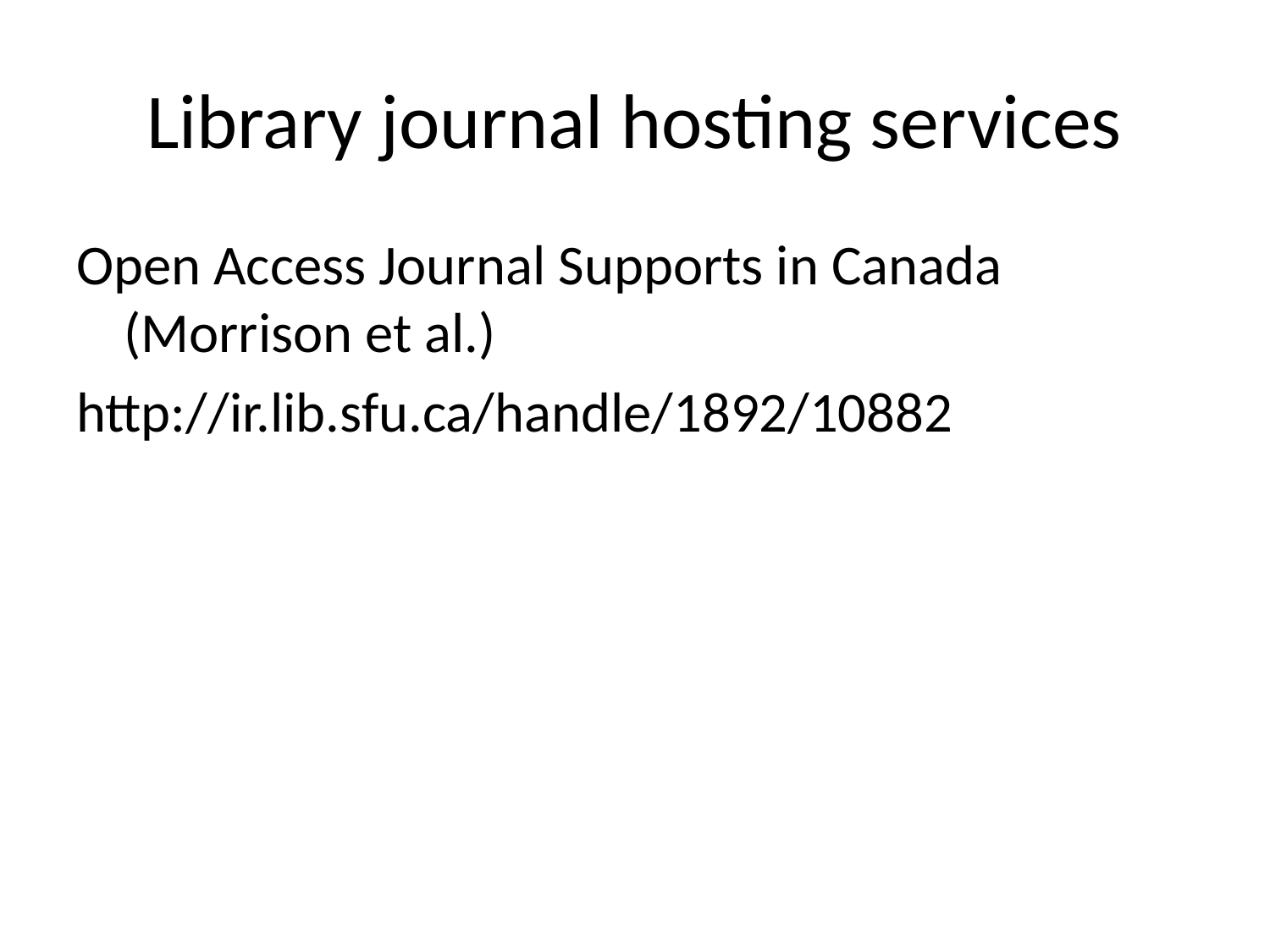

# Library journal hosting services
Open Access Journal Supports in Canada (Morrison et al.)
http://ir.lib.sfu.ca/handle/1892/10882